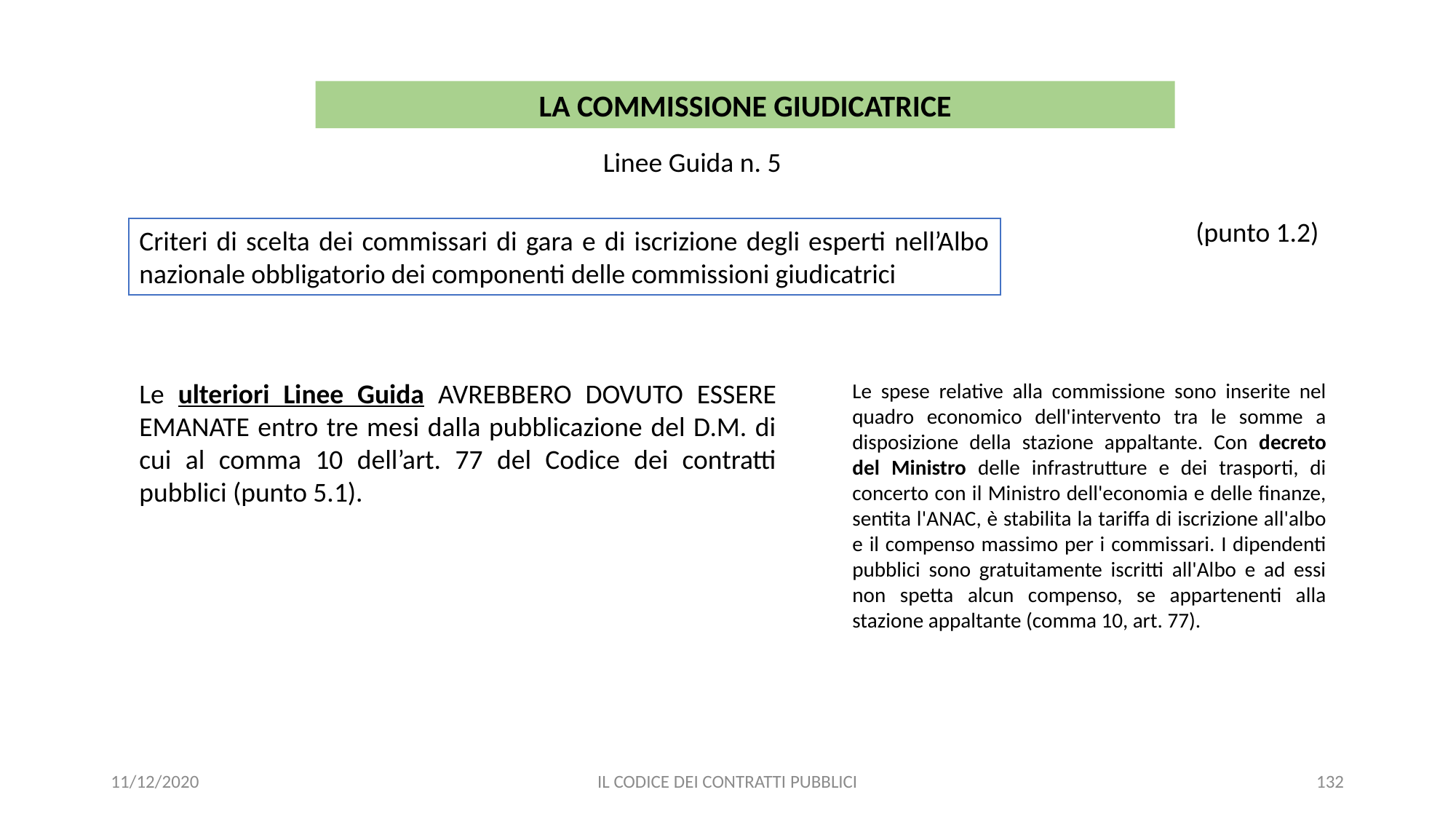

LA COMMISSIONE GIUDICATRICE
Linee Guida n. 5
(punto 1.2)
Criteri di scelta dei commissari di gara e di iscrizione degli esperti nell’Albo nazionale obbligatorio dei componenti delle commissioni giudicatrici
Le ulteriori Linee Guida AVREBBERO DOVUTO ESSERE EMANATE entro tre mesi dalla pubblicazione del D.M. di cui al comma 10 dell’art. 77 del Codice dei contratti pubblici (punto 5.1).
Le spese relative alla commissione sono inserite nel quadro economico dell'intervento tra le somme a disposizione della stazione appaltante. Con decreto del Ministro delle infrastrutture e dei trasporti, di concerto con il Ministro dell'economia e delle finanze, sentita l'ANAC, è stabilita la tariffa di iscrizione all'albo e il compenso massimo per i commissari. I dipendenti pubblici sono gratuitamente iscritti all'Albo e ad essi non spetta alcun compenso, se appartenenti alla stazione appaltante (comma 10, art. 77).
11/12/2020
IL CODICE DEI CONTRATTI PUBBLICI
132